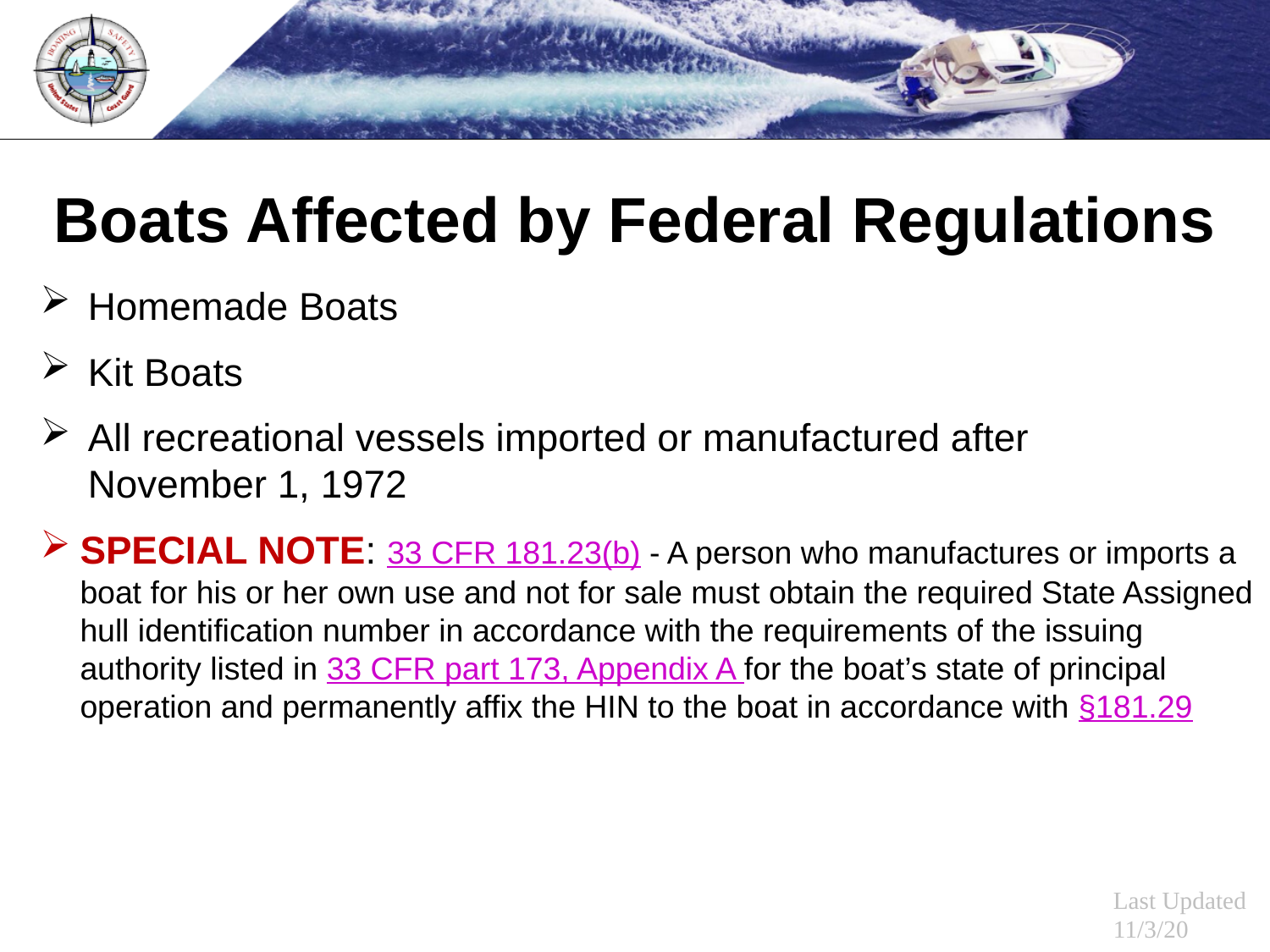

Boats Affected by Federal Regulations
Homemade Boats
Kit Boats
All recreational vessels imported or manufactured after      November 1, 1972
SPECIAL NOTE: 33 CFR 181.23(b) - A person who manufactures or imports a boat for his or her own use and not for sale must obtain the required State Assigned hull identification number in accordance with the requirements of the issuing authority listed in 33 CFR part 173, Appendix A for the boat’s state of principal operation and permanently affix the HIN to the boat in accordance with §181.29